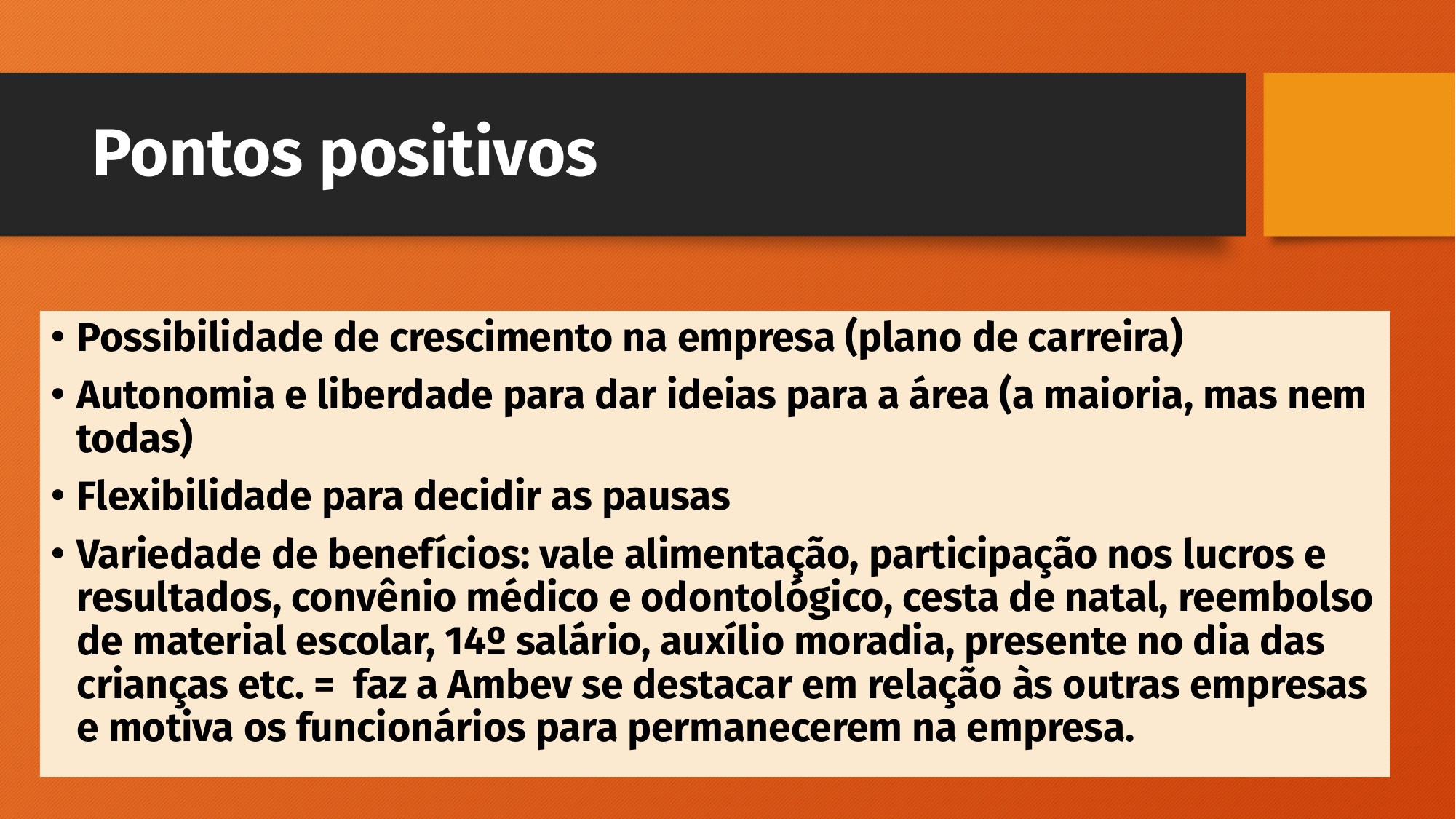

# Pontos positivos
Possibilidade de crescimento na empresa (plano de carreira)
Autonomia e liberdade para dar ideias para a área (a maioria, mas nem todas)
Flexibilidade para decidir as pausas
Variedade de benefícios: vale alimentação, participação nos lucros e resultados, convênio médico e odontológico, cesta de natal, reembolso de material escolar, 14º salário, auxílio moradia, presente no dia das crianças etc. =  faz a Ambev se destacar em relação às outras empresas e motiva os funcionários para permanecerem na empresa.